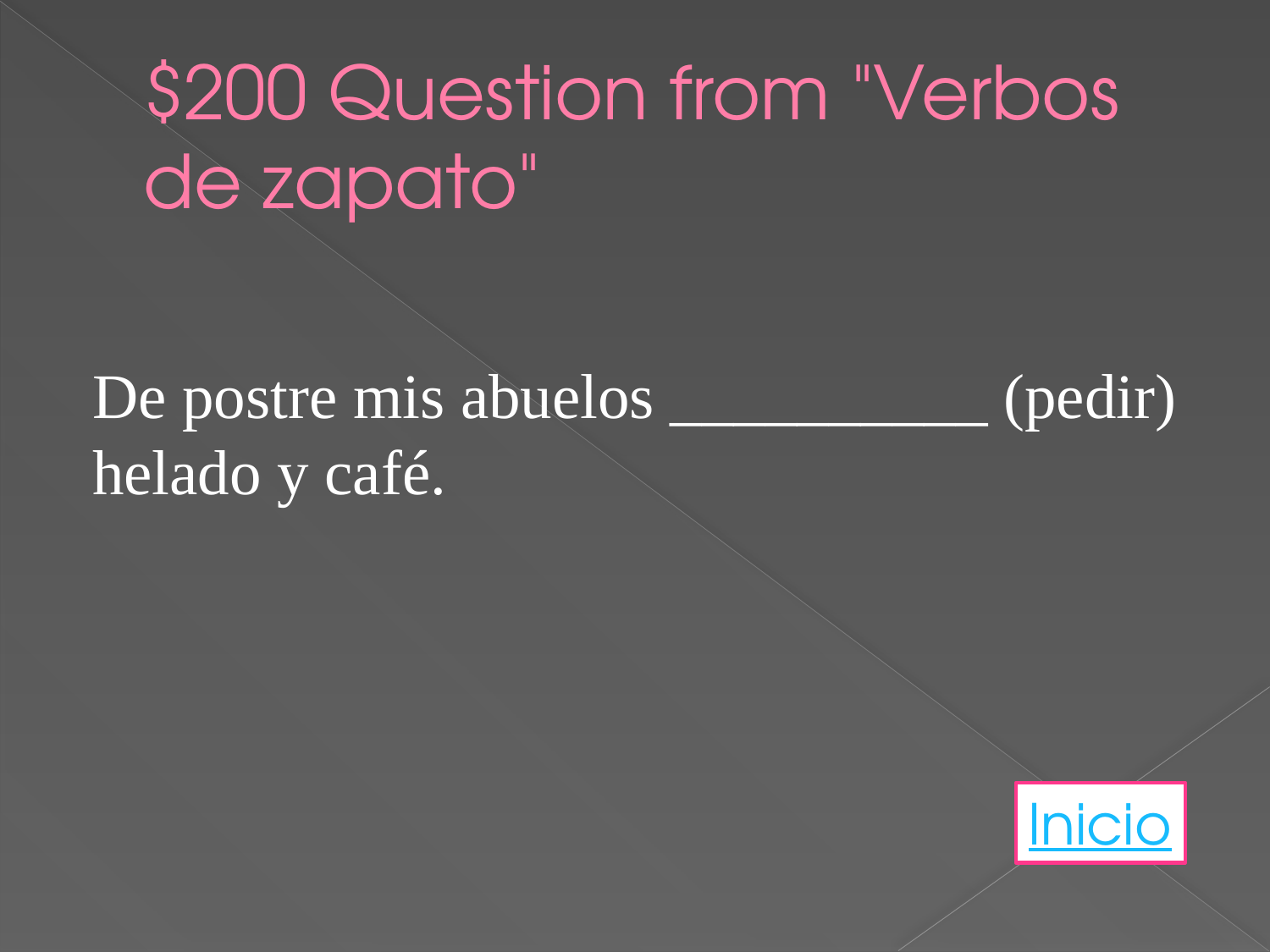

# $200 Question from "Verbos de zapato"
De postre mis abuelos __________ (pedir)
helado y café.
Inicio